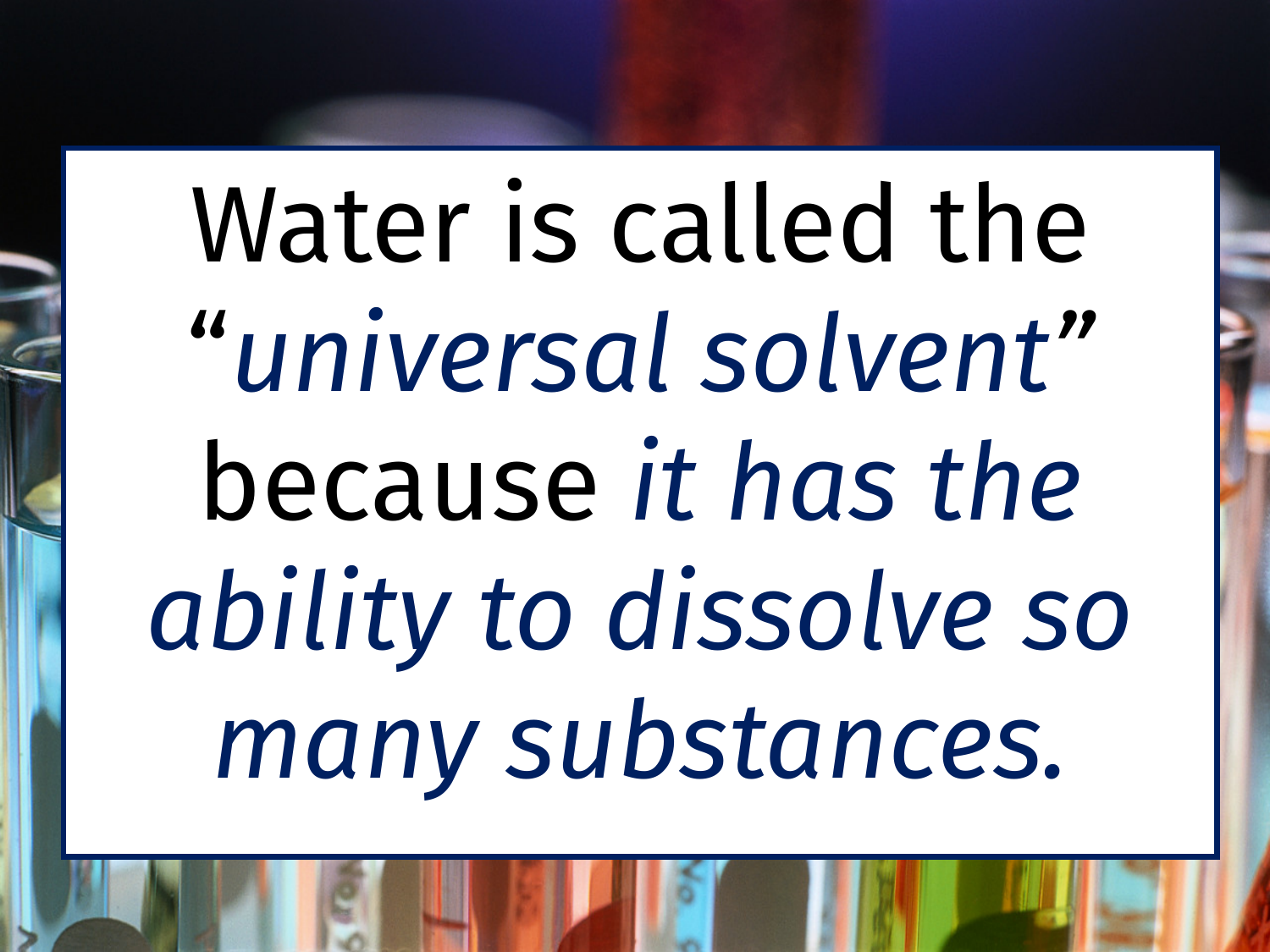

Water is called the “universal solvent” because it has the ability to dissolve so many substances.